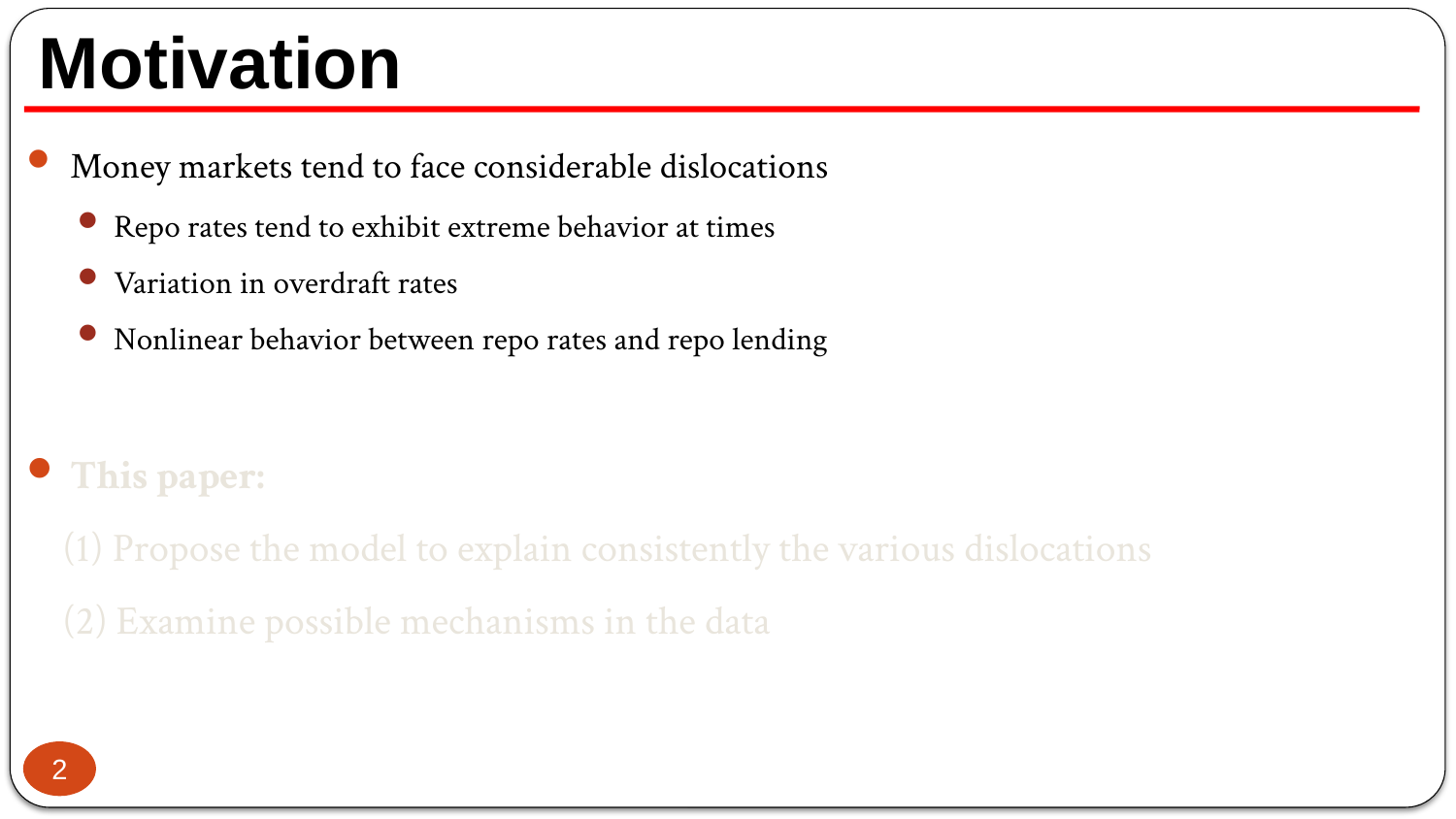

# Motivation

Money markets tend to face considerable dislocations
Repo rates tend to exhibit extreme behavior at times
Variation in overdraft rates
Nonlinear behavior between repo rates and repo lending

This paper:
    (1) Propose the model to explain consistently the various dislocations
    (2) Examine possible mechanisms in the data
2